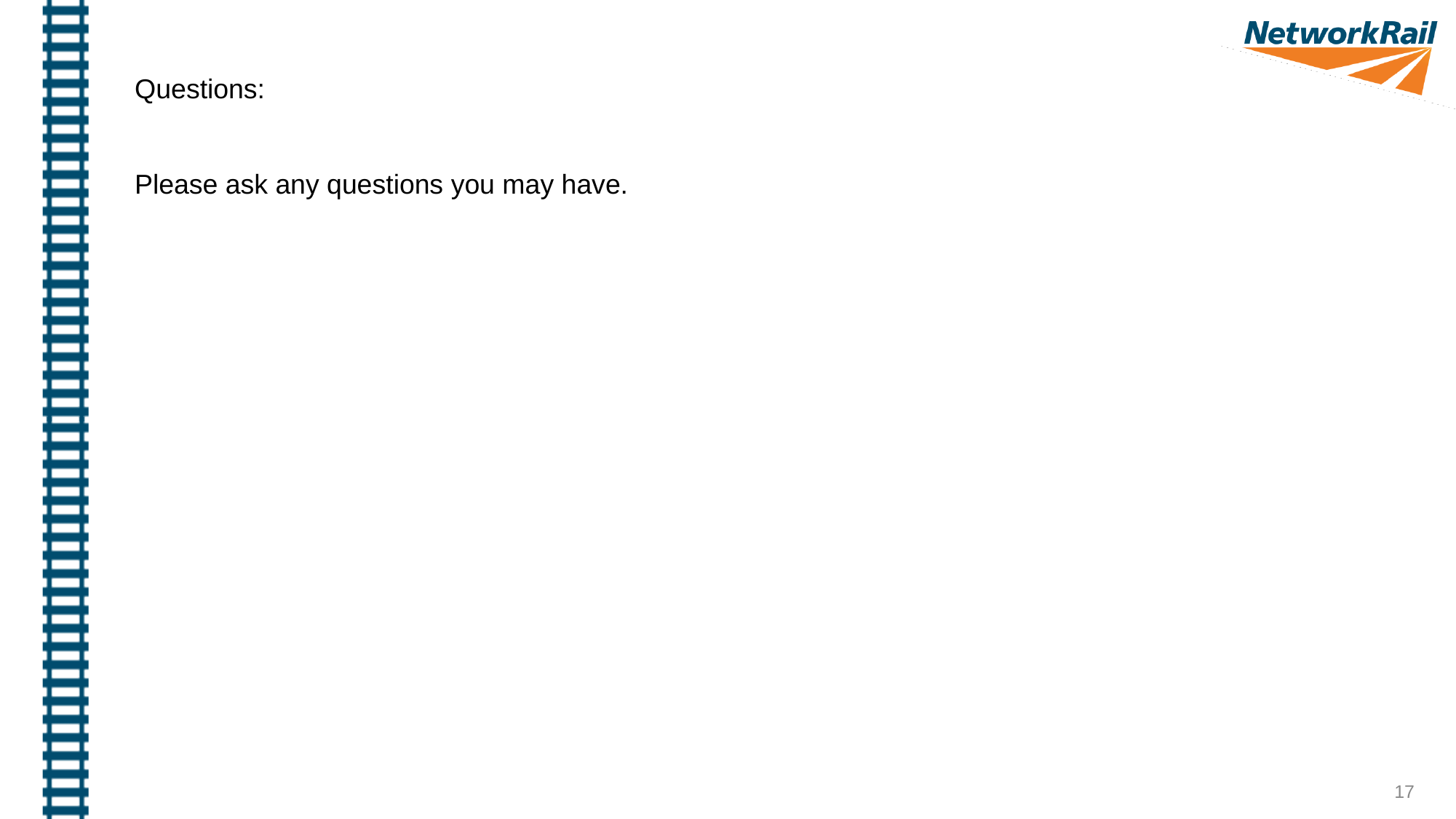

Questions:
Please ask any questions you may have.
17